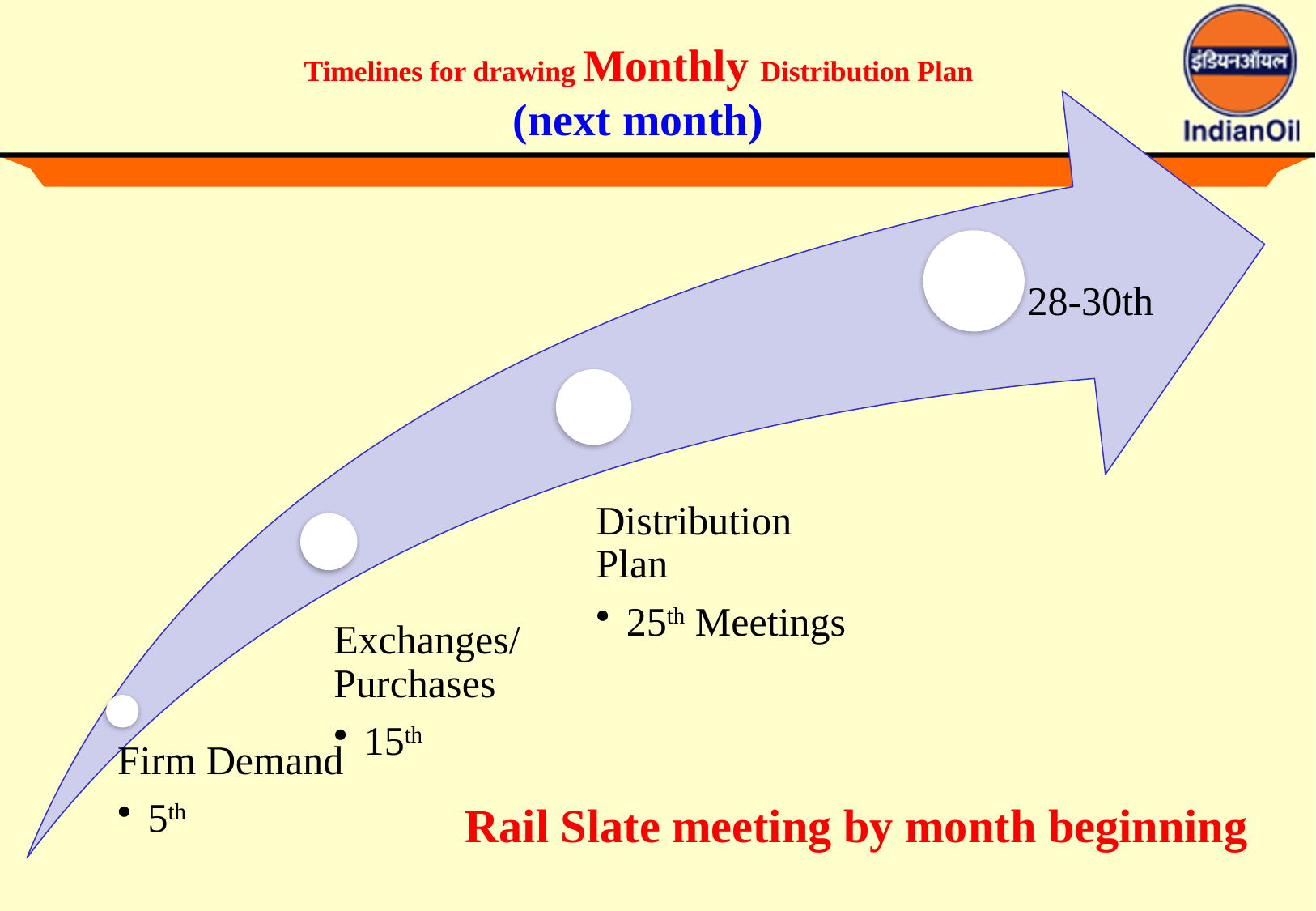

# Timelines for drawing Monthly Distribution Plan (next month)
Firm Demand
5th
Exchanges/ Purchases
15th
Distribution Plan
25th Meetings
28-30th

Rail Slate meeting by month beginning